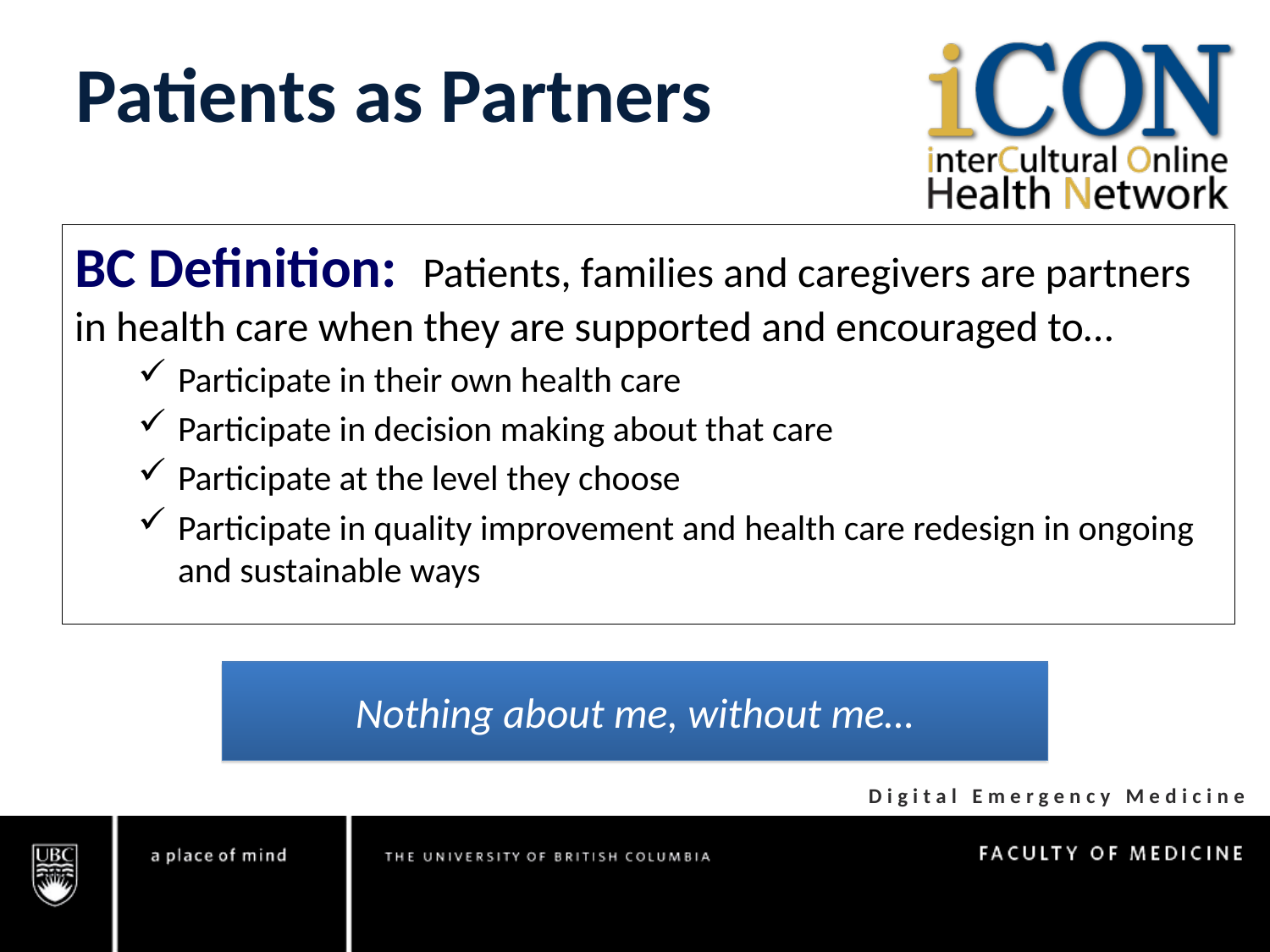

Patients as Partners
BC Definition:  Patients, families and caregivers are partners in health care when they are supported and encouraged to…
Participate in their own health care
Participate in decision making about that care
Participate at the level they choose
Participate in quality improvement and health care redesign in ongoing and sustainable ways

Nothing about me, without me…
Digital Emergency Medicine